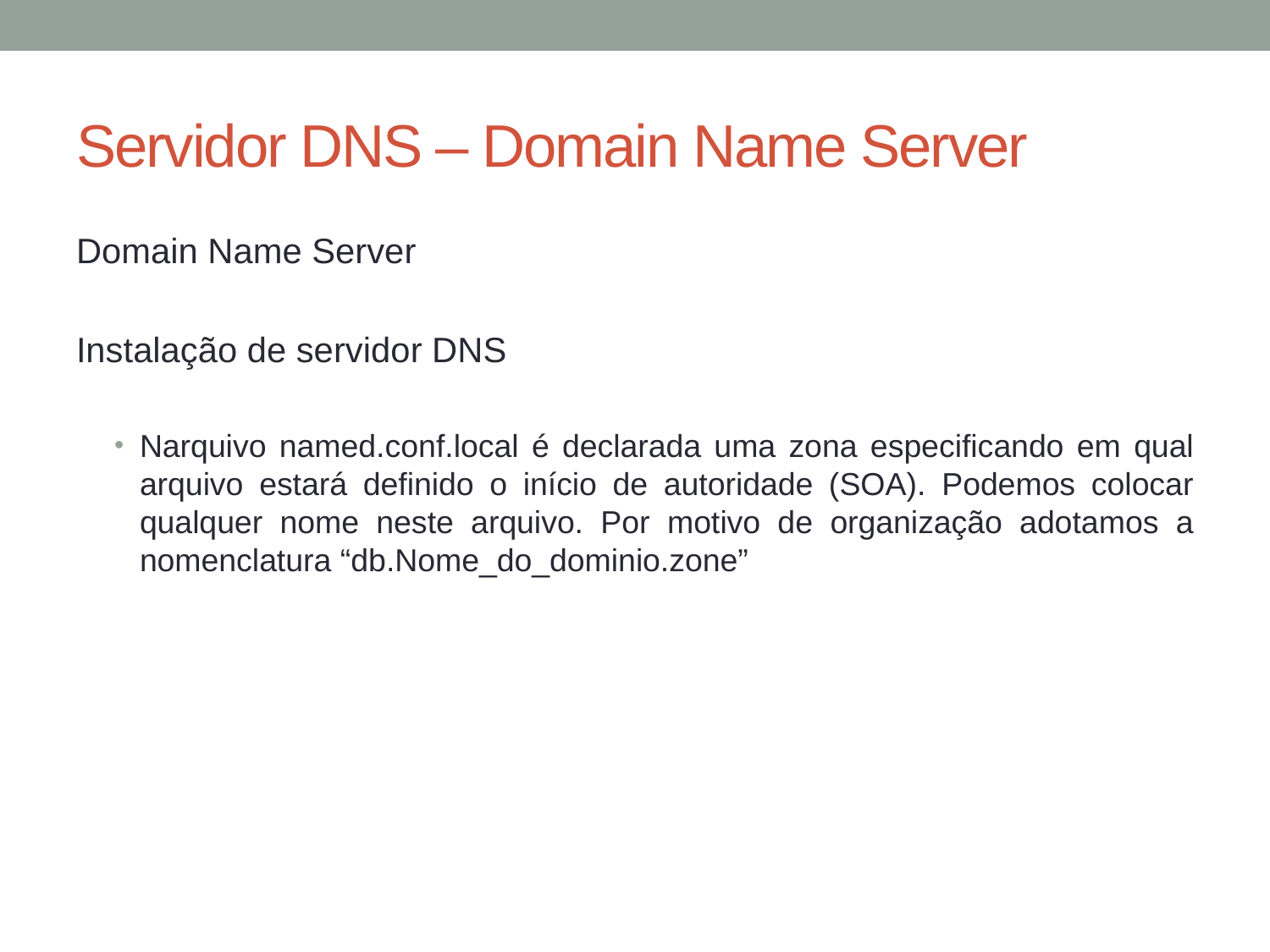

# Servidor DNS – Domain Name Server
Domain Name Server

Instalação de servidor DNS

Narquivo named.conf.local é declarada uma zona especificando em qual arquivo estará definido o início de autoridade (SOA). Podemos colocar qualquer nome neste arquivo. Por motivo de organização adotamos a nomenclatura “db.Nome_do_dominio.zone”